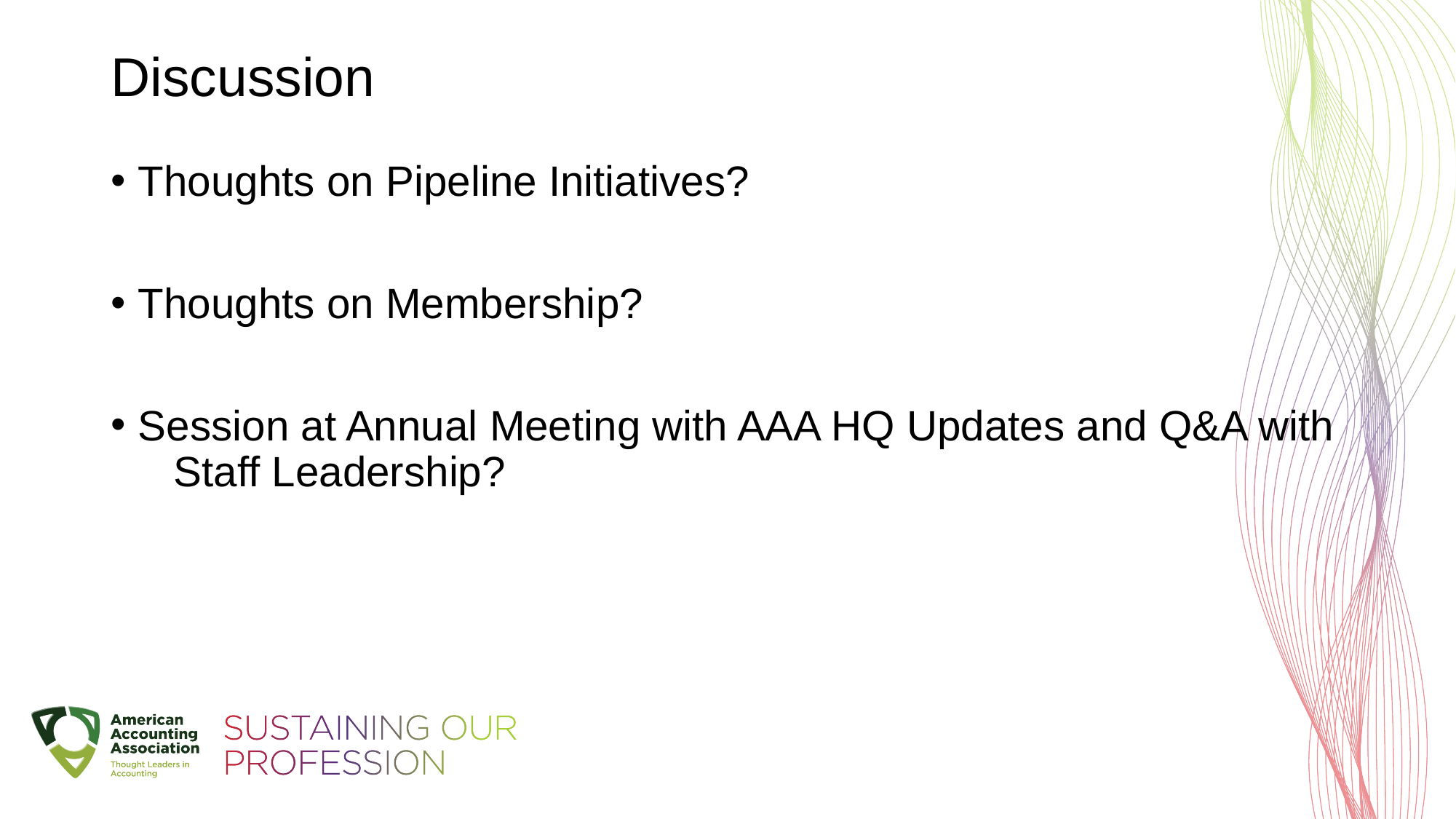

# Discussion
Thoughts on Pipeline Initiatives?

Thoughts on Membership?

Session at Annual Meeting with AAA HQ Updates and Q&A with    Staff Leadership?